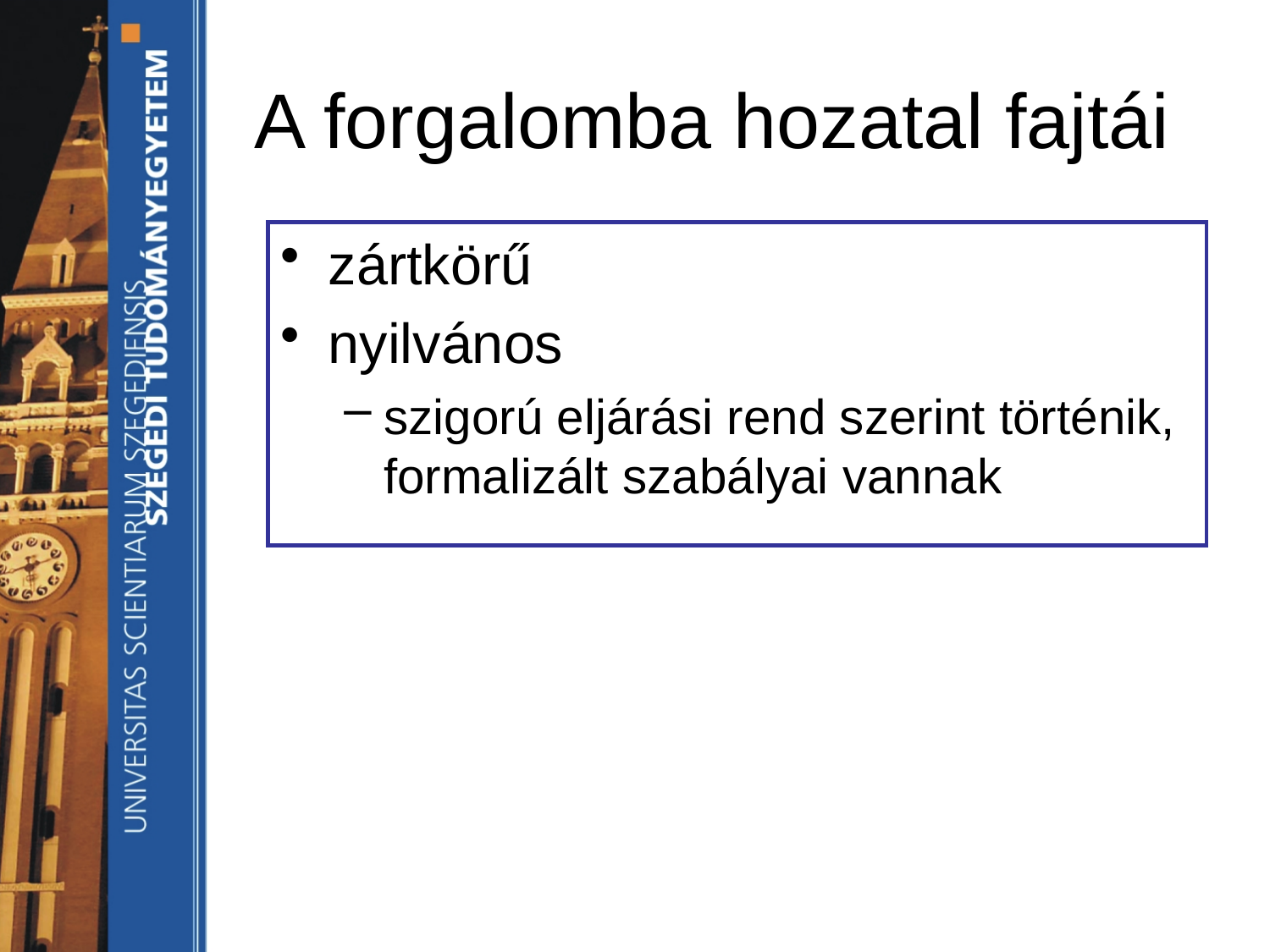

# A forgalomba hozatal fajtái
zártkörű
nyilvános
szigorú eljárási rend szerint történik, formalizált szabályai vannak